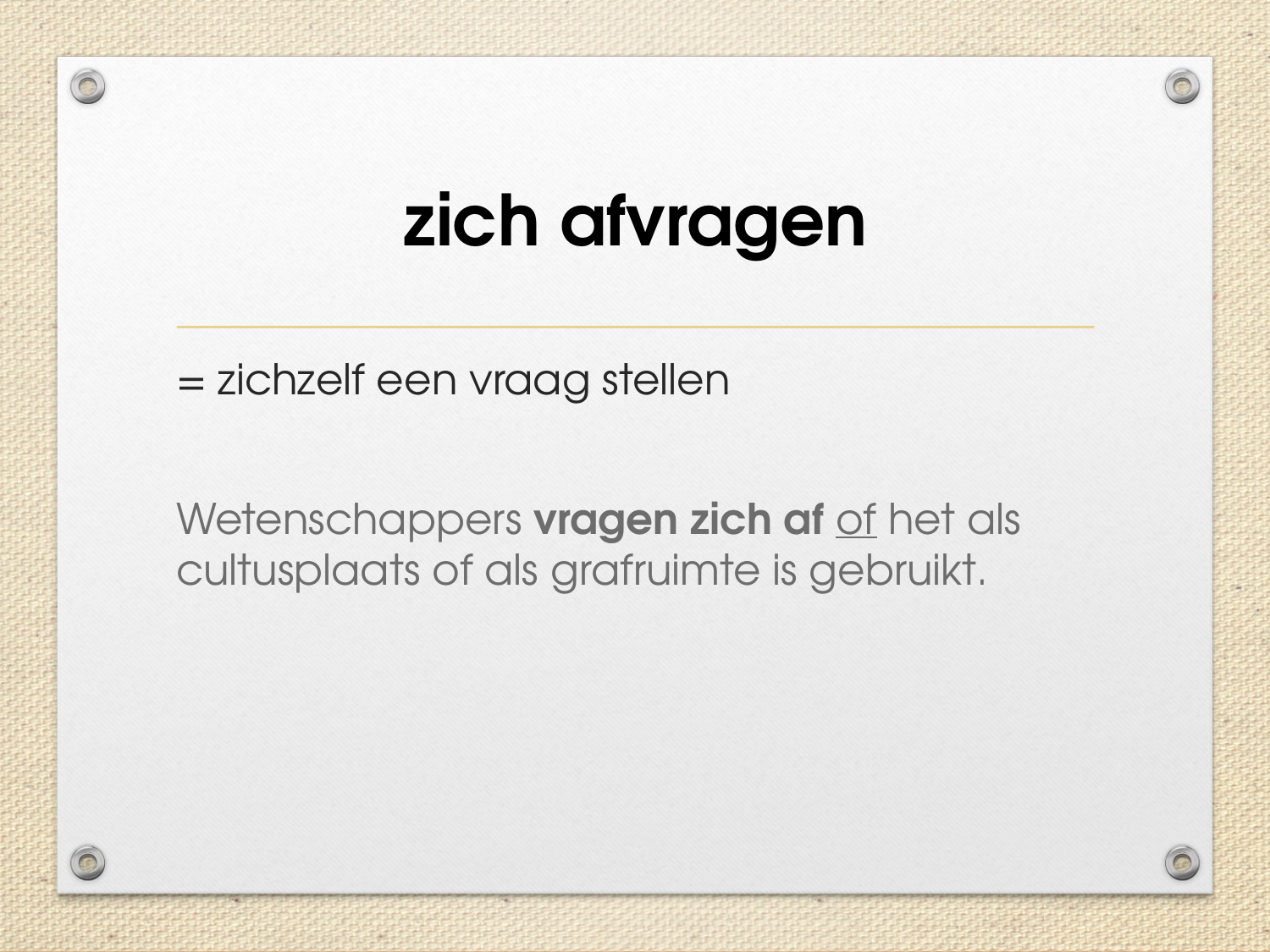

# zich afvragen
= zichzelf een vraag stellen

Wetenschappers vragen zich af of het als cultusplaats of als grafruimte is gebruikt.